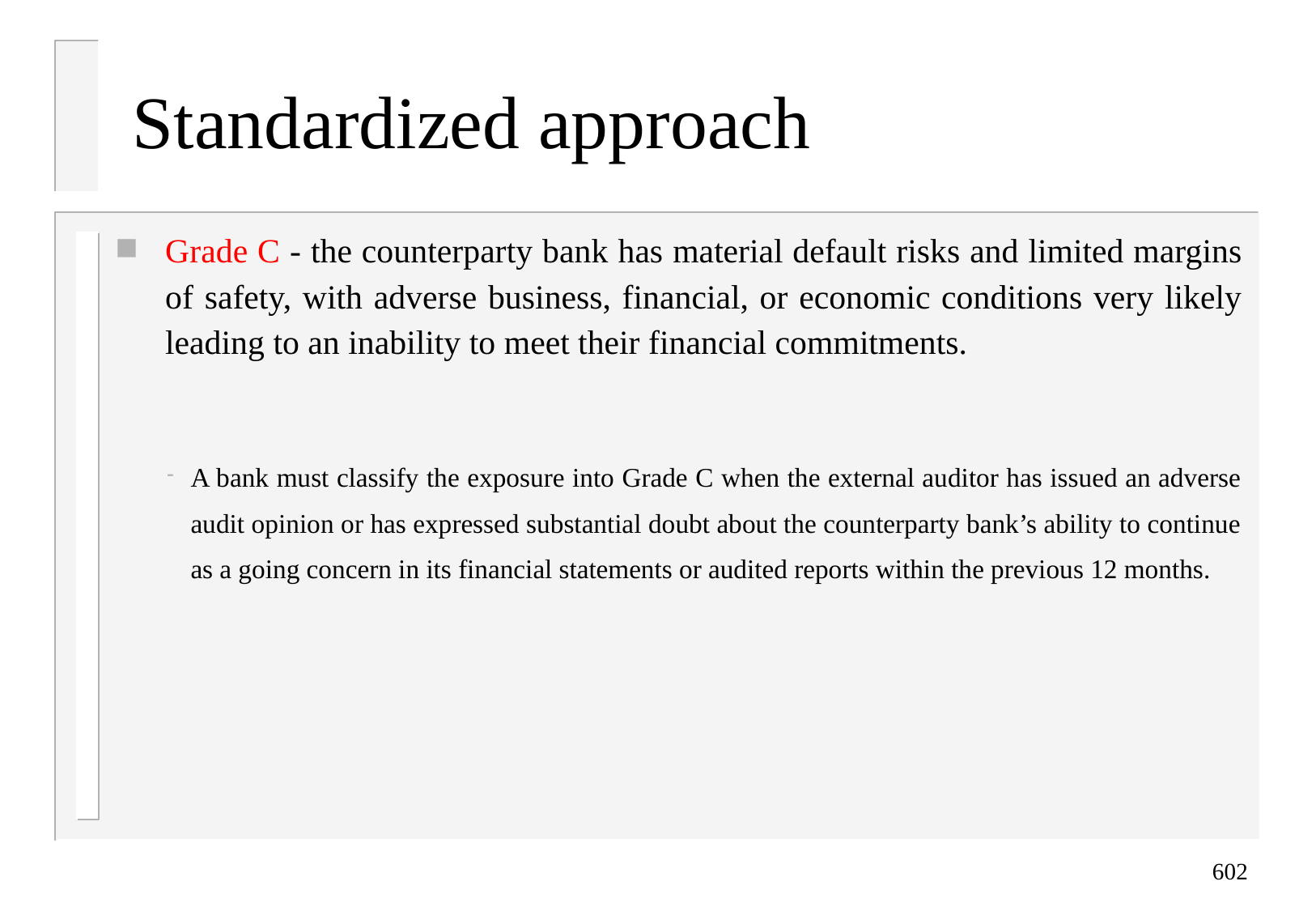

# Standardized approach
Grade C - the counterparty bank has material default risks and limited margins of safety, with adverse business, financial, or economic conditions very likely leading to an inability to meet their financial commitments.

A bank must classify the exposure into Grade C when the external auditor has issued an adverse audit opinion or has expressed substantial doubt about the counterparty bank’s ability to continue as a going concern in its financial statements or audited reports within the previous 12 months.

602